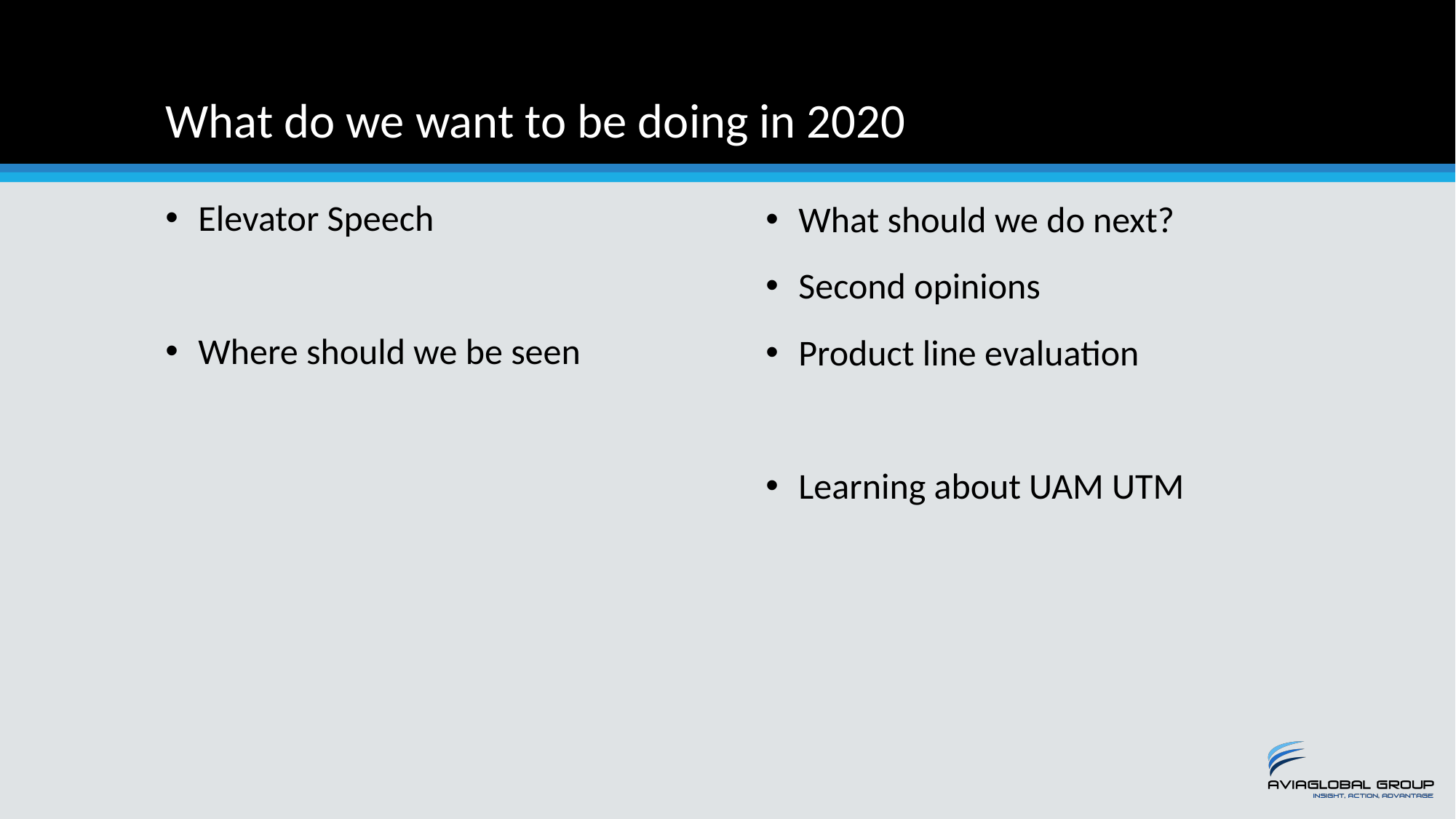

# What do we want to be doing in 2020
Elevator Speech

Where should we be seen
What should we do next?
Second opinions
Product line evaluation

Learning about UAM UTM